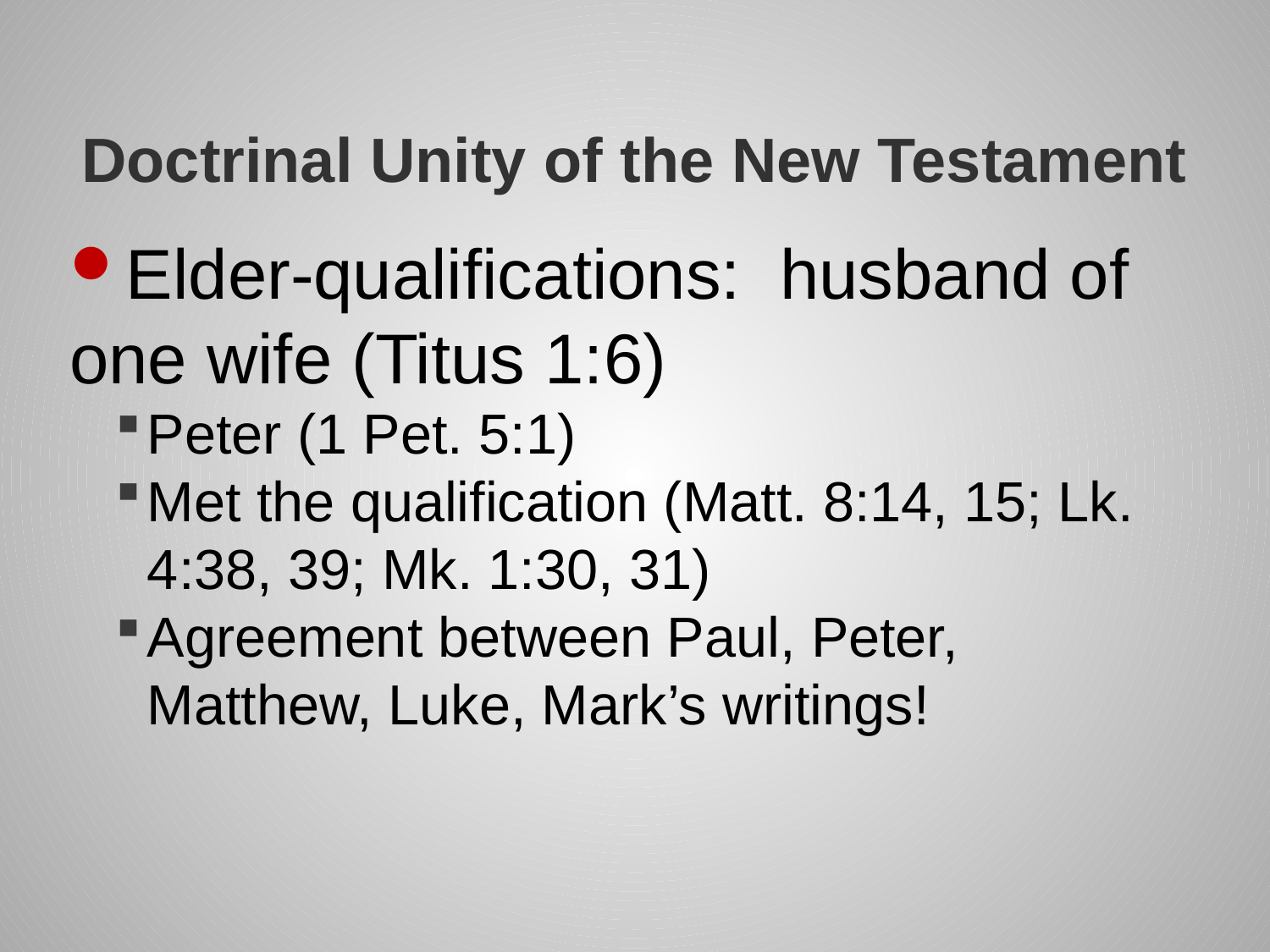

# Doctrinal Unity of the New Testament
Elder-qualifications:  husband of one wife (Titus 1:6)
Peter (1 Pet. 5:1)
Met the qualification (Matt. 8:14, 15; Lk. 4:38, 39; Mk. 1:30, 31)
Agreement between Paul, Peter, Matthew, Luke, Mark’s writings!